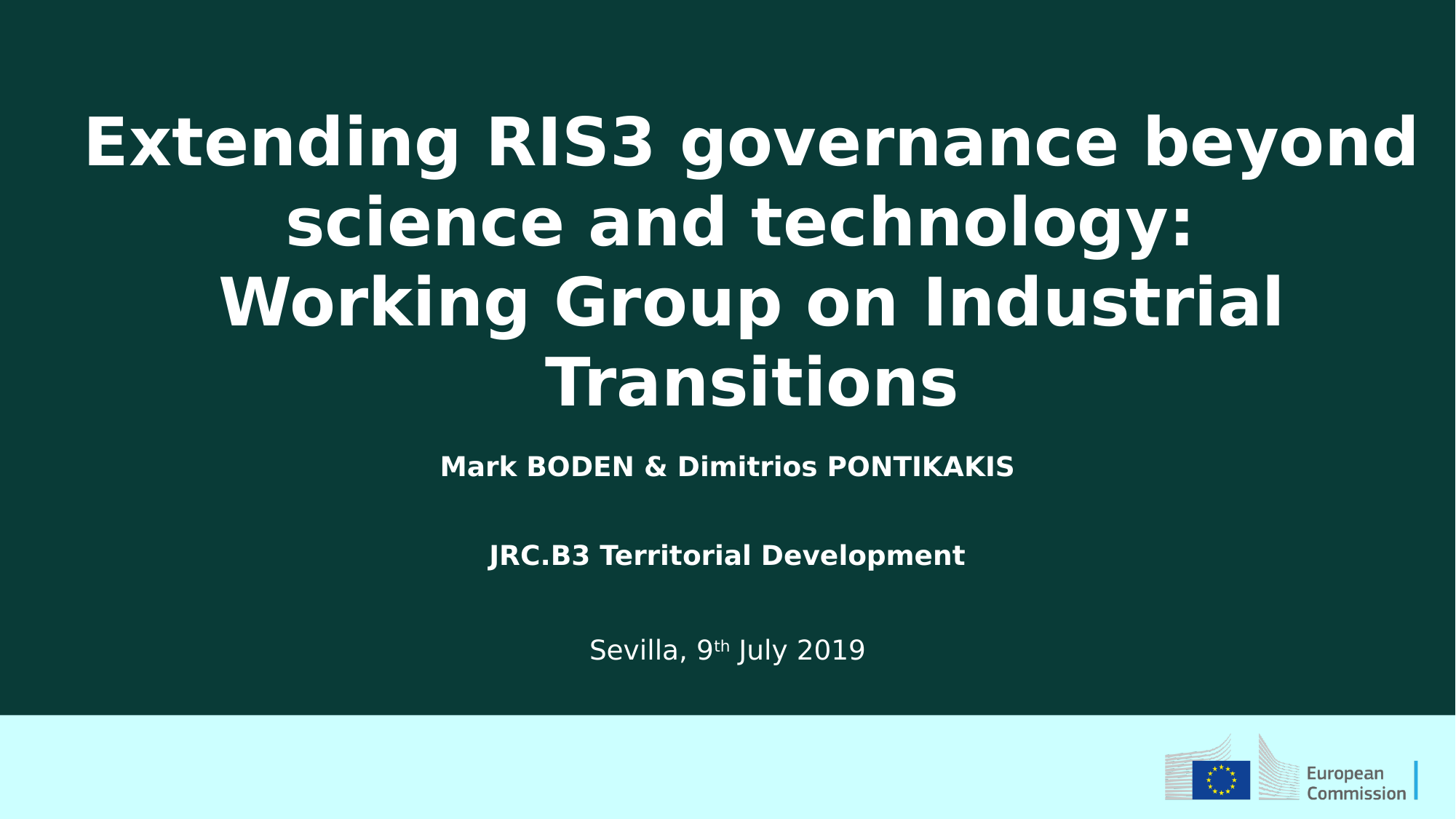

# Extending RIS3 governance beyond science and technology: Working Group on Industrial Transitions
Mark BODEN & Dimitrios PONTIKAKIS

JRC.B3 Territorial Development
Sevilla, 9th July 2019